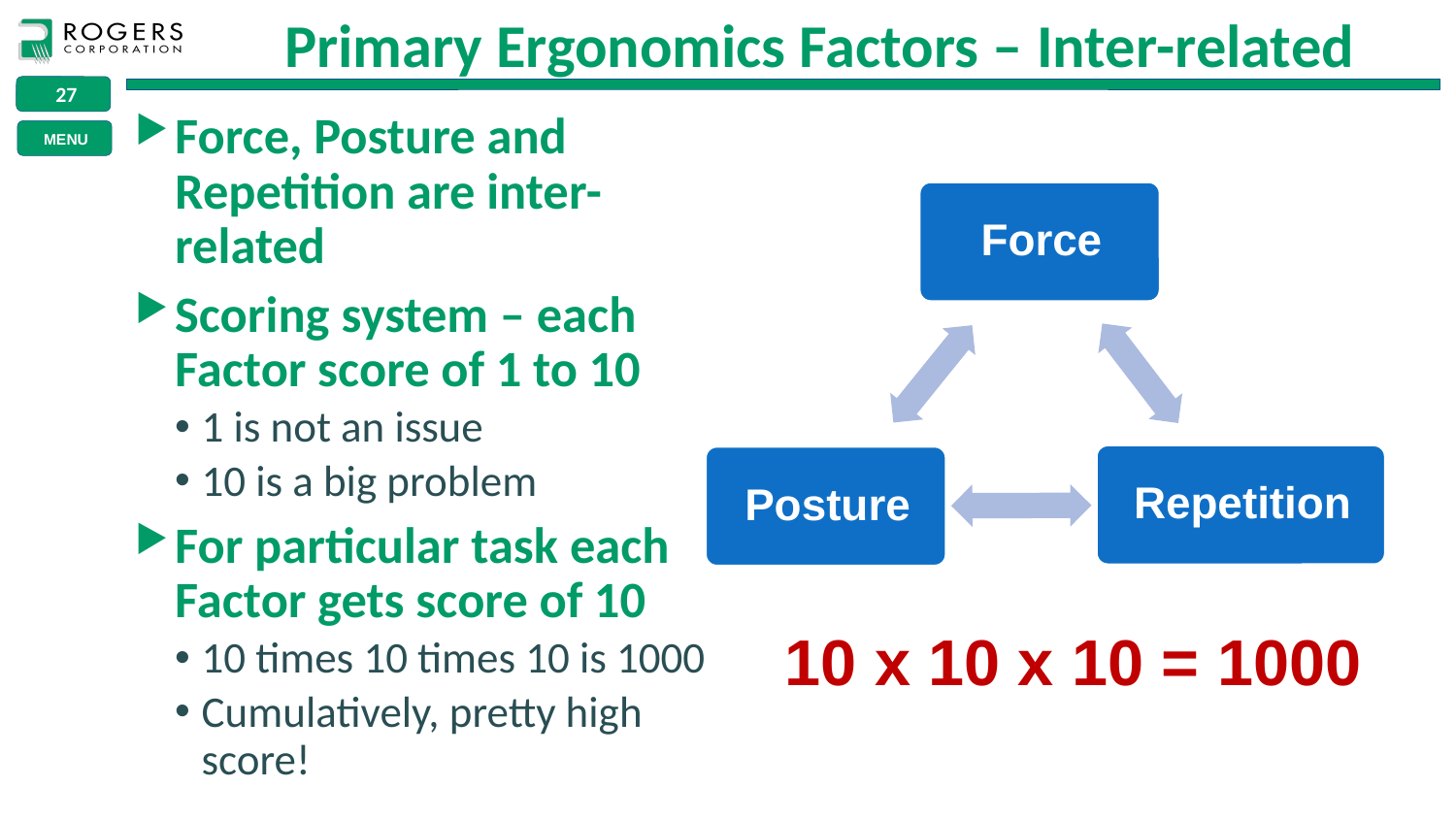

Primary Ergonomics Factors – Inter-related
Force, Posture and Repetition are inter-related
Scoring system – each Factor score of 1 to 10
1 is not an issue
10 is a big problem
For particular task each Factor gets score of 10
10 times 10 times 10 is 1000
Cumulatively, pretty high score!

Force

Repetition

Posture

10 x 10 x 10 = 1000